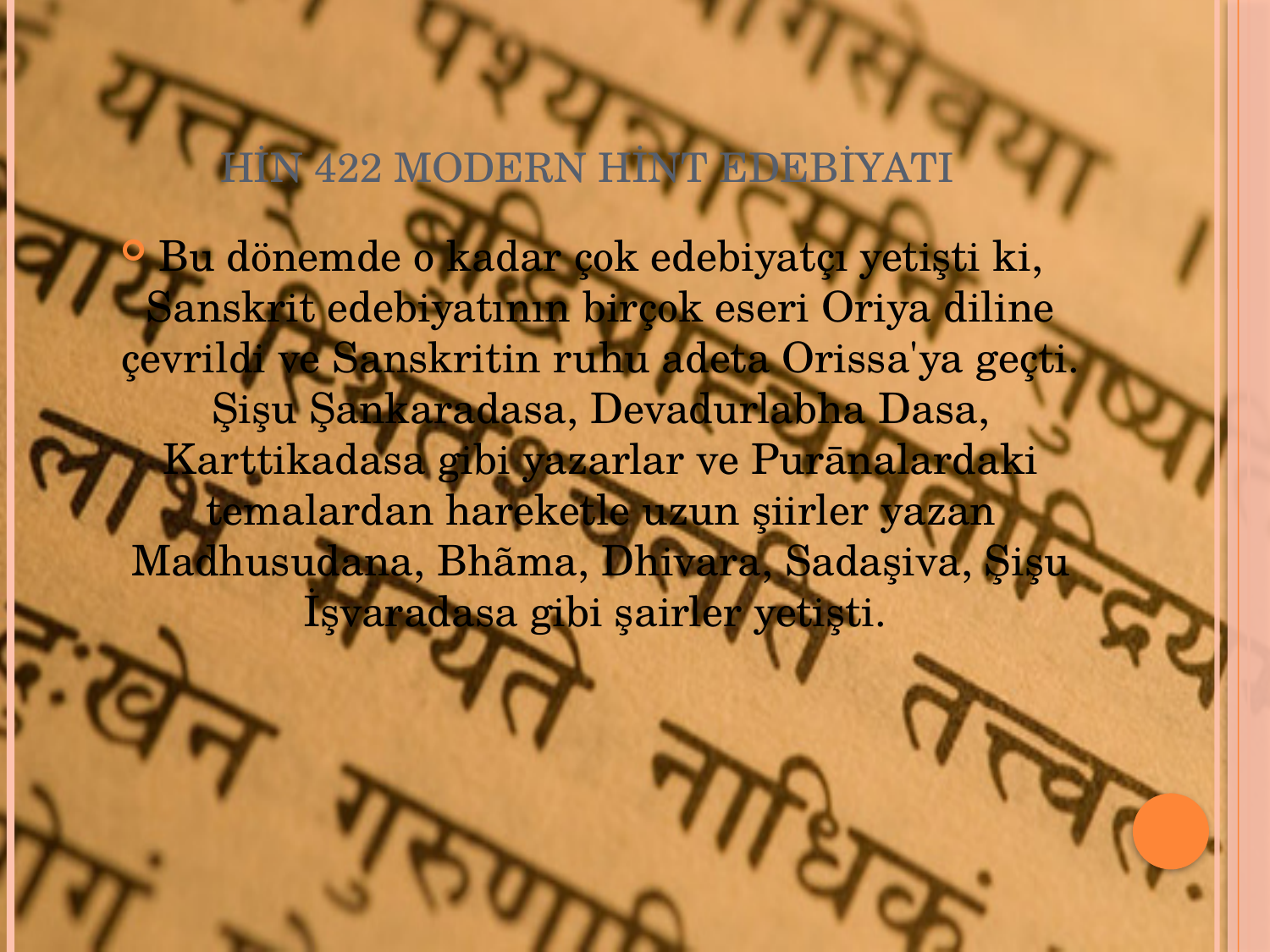

# HİN 422 MODERN HİNT EDEBİYATI
Bu dönemde o kadar çok edebiyatçı yetişti ki, Sanskrit edebiyatının birçok eseri Oriya diline çevrildi ve Sanskritin ruhu adeta Orissa'ya geçti. Şişu Şankaradasa, Devadurlabha Dasa, Karttikadasa gibi yazarlar ve Purānalardaki temalardan hareketle uzun şiirler yazan Madhusudana, Bhãma, Dhivara, Sadaşiva, Şişu İşvaradasa gibi şairler yetişti.